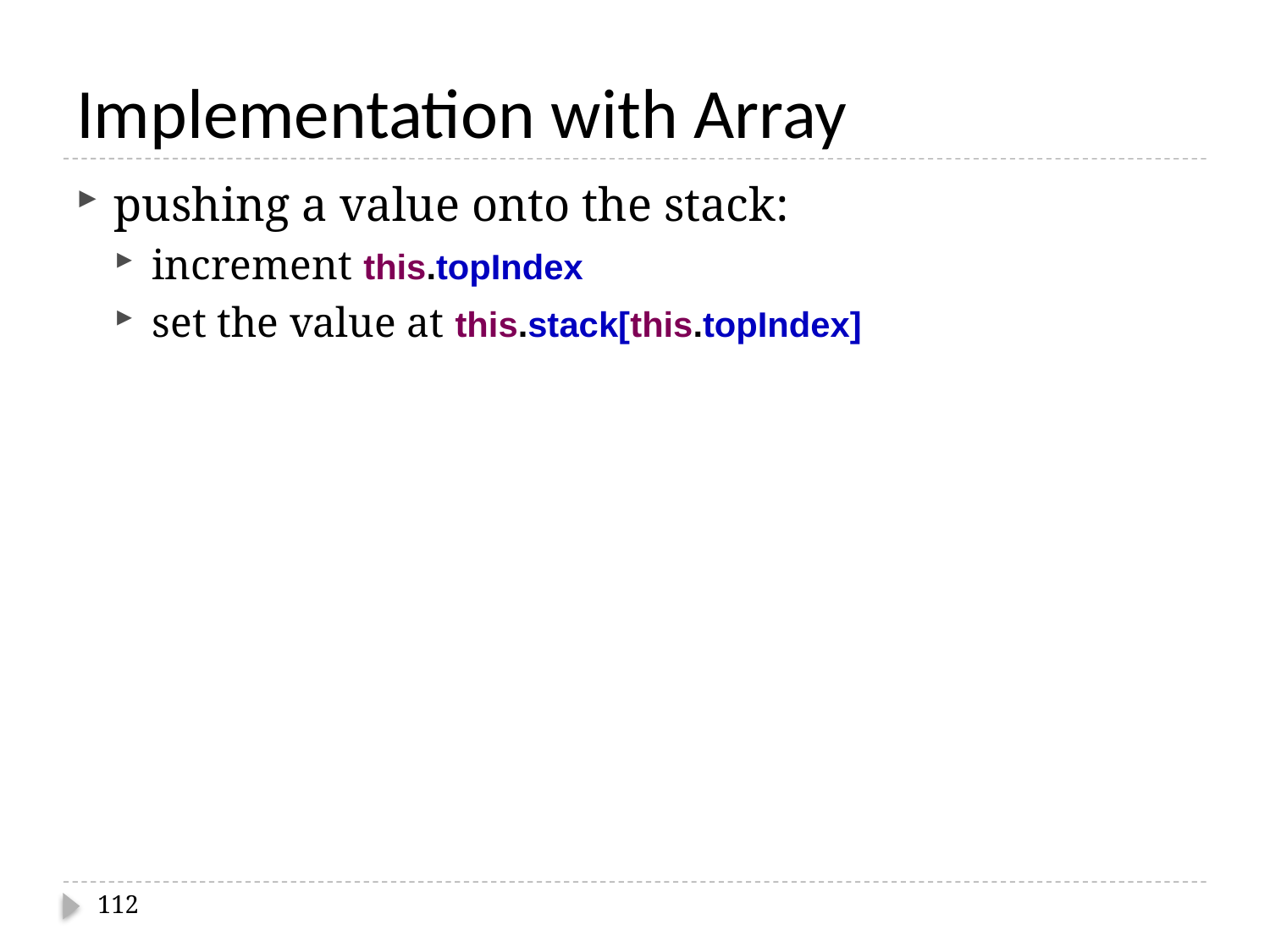

# Implementation with Array
pushing a value onto the stack:
increment this.topIndex
set the value at this.stack[this.topIndex]
112